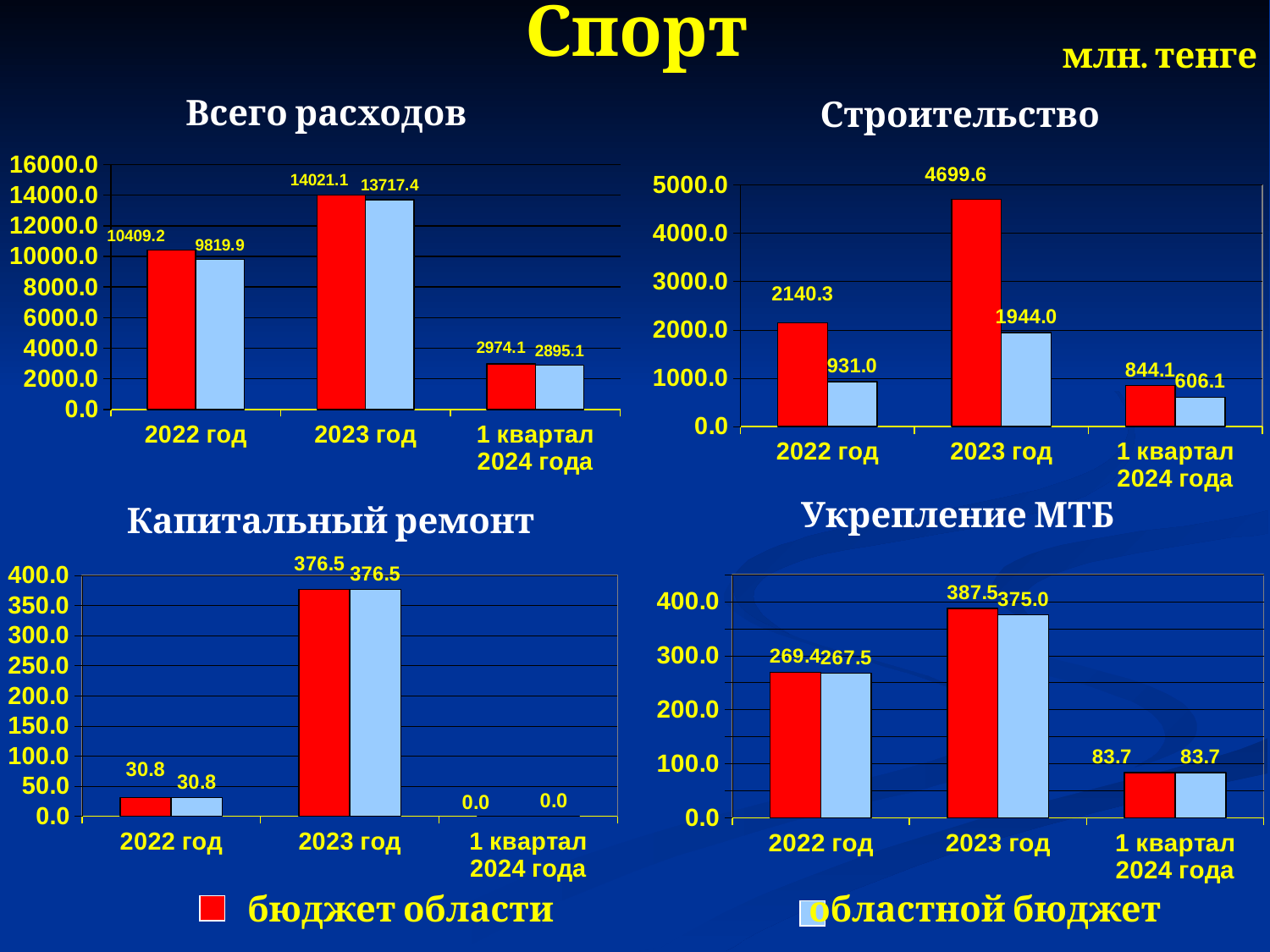

# Спорт
млн. тенге
Всего расходов
Строительство

### Chart

| Category | Бюджет области | Областной бюджет |
|---|---|---|
| 2022 год | 10409.2 | 9819.9 |
| 2023 год | 14021.1 | 13717.4 |
| 1 квартал 2024 года | 2974.1 | 2895.1 |

### Chart

| Category | Бюджет области | Областной бюджет |
|---|---|---|
| 2022 год | 2140.3 | 931.0 |
| 2023 год | 4699.6 | 1944.0 |
| 1 квартал 2024 года | 844.1 | 606.1 |
Укрепление МТБ
Капитальный ремонт

### Chart

| Category | Бюджет области | Областной бюджет |
|---|---|---|
| 2022 год | 30.8 | 30.8 |
| 2023 год | 376.5 | 376.5 |
| 1 квартал 2024 года | 0.0 | 0.0 |

### Chart

| Category | Бюджет области | Областной бюджет |
|---|---|---|
| 2022 год | 269.4 | 267.5 |
| 2023 год | 387.5 | 375.0 |
| 1 квартал 2024 года | 83.7 | 83.7 |
бюджет области
областной бюджет